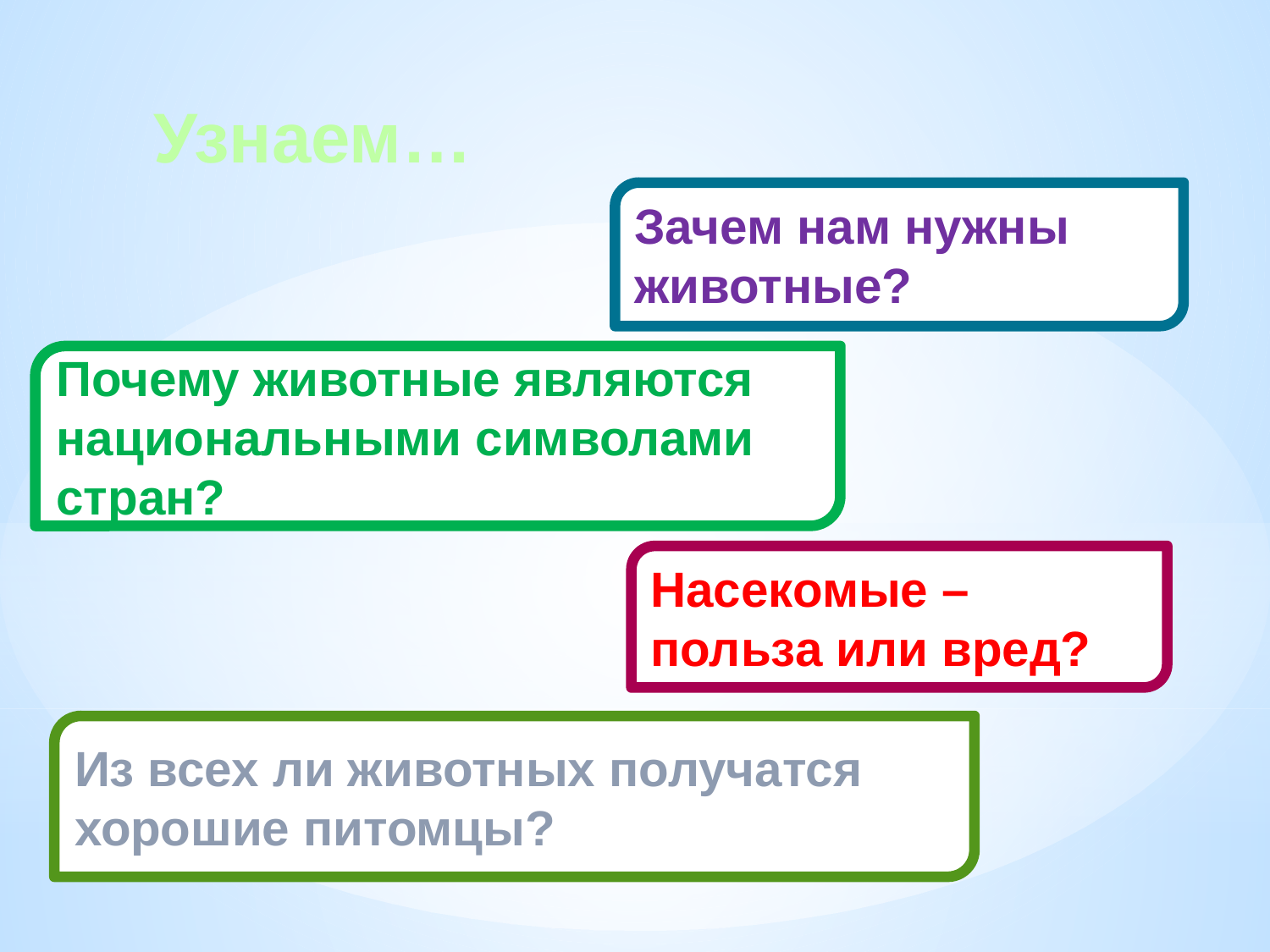

Узнаем…
Зачем нам нужны животные?
Почему животные являются национальными символами стран?
Насекомые – польза или вред?
Из всех ли животных получатся хорошие питомцы?